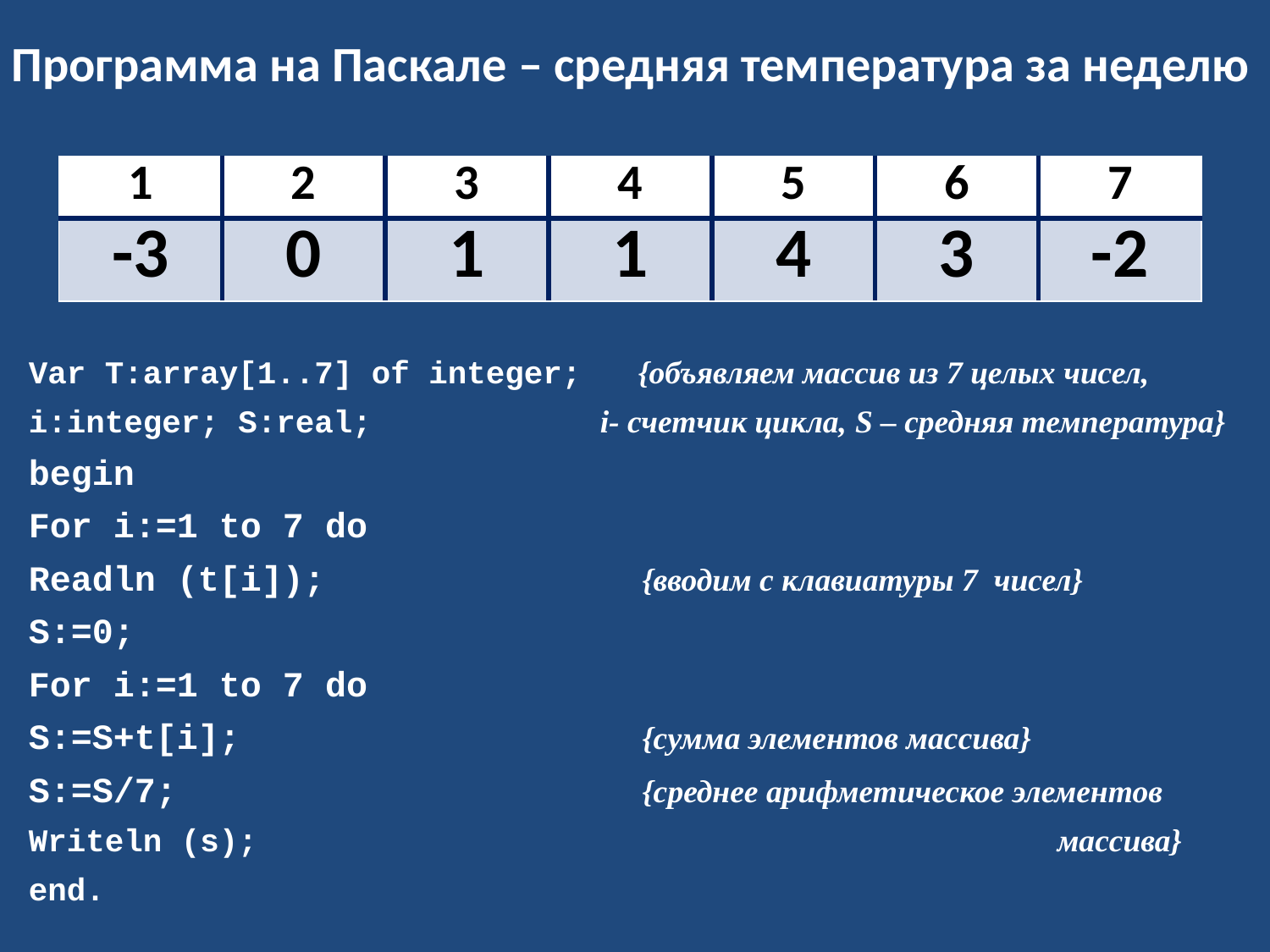

Программа на Паскале – средняя температура за неделю
| 1 | 2 | 3 | 4 | 5 | 6 | 7 |
| --- | --- | --- | --- | --- | --- | --- |
| -3 | 0 | 1 | 1 | 4 | 3 | -2 |
Var T:array[1..7] of integer;   {объявляем массив из 7 целых чисел,
i:integer; S:real;            i- счетчик цикла, S – средняя температура}
begin
For i:=1 to 7 do
Readln (t[i]);               {вводим с клавиатуры 7  чисел}
S:=0;
For i:=1 to 7 do
S:=S+t[i];                   {cумма элементов массива}
S:=S/7;                      {cреднее арифметическое элементов
Writeln (s);                                          массива}
end.